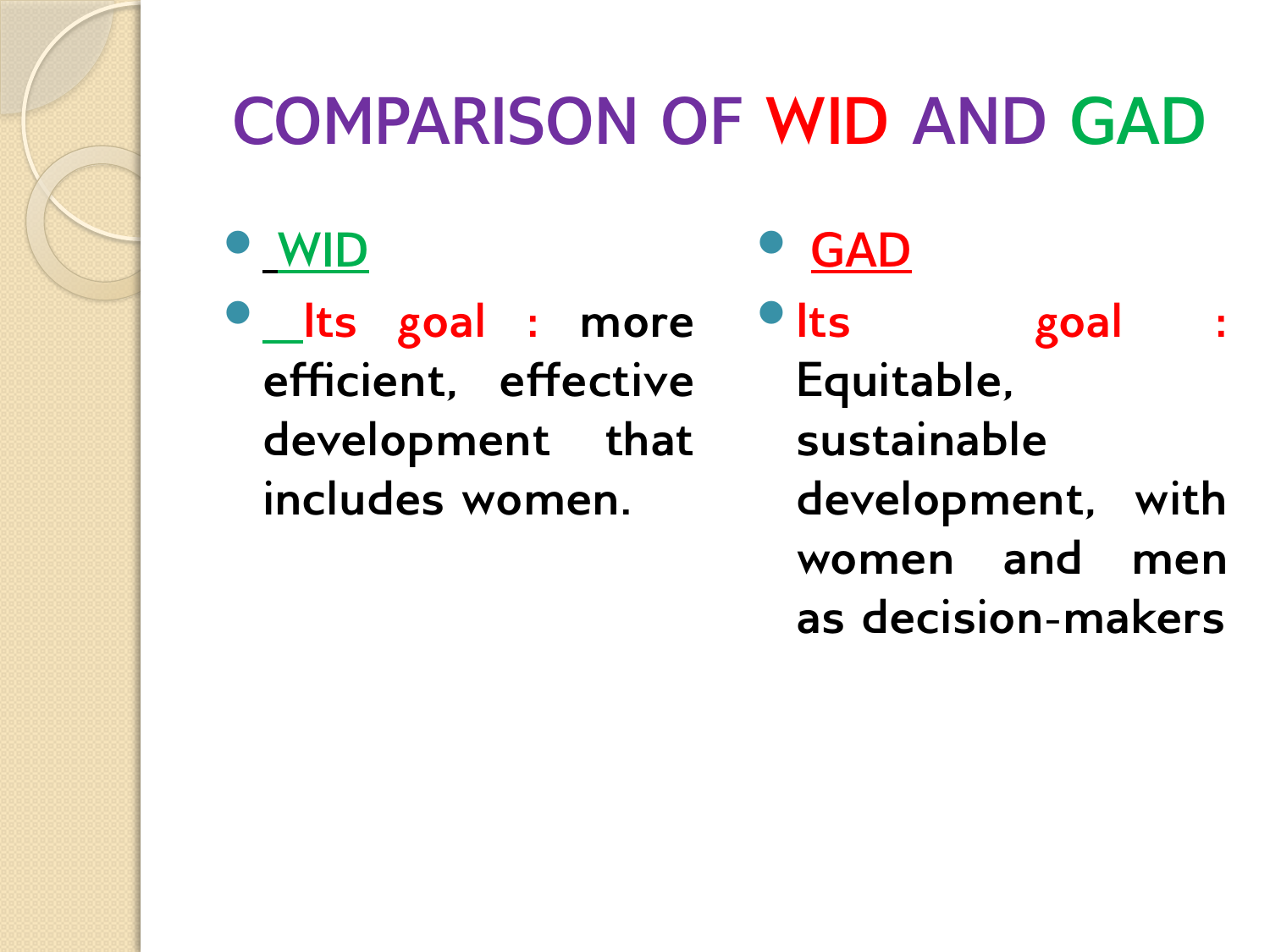

# COMPARISON OF WID AND GAD
 WID
 Its goal : more efficient, effective development that includes women.
 GAD
Its  goal : Equitable, sustainable development, with women and men as decision-makers